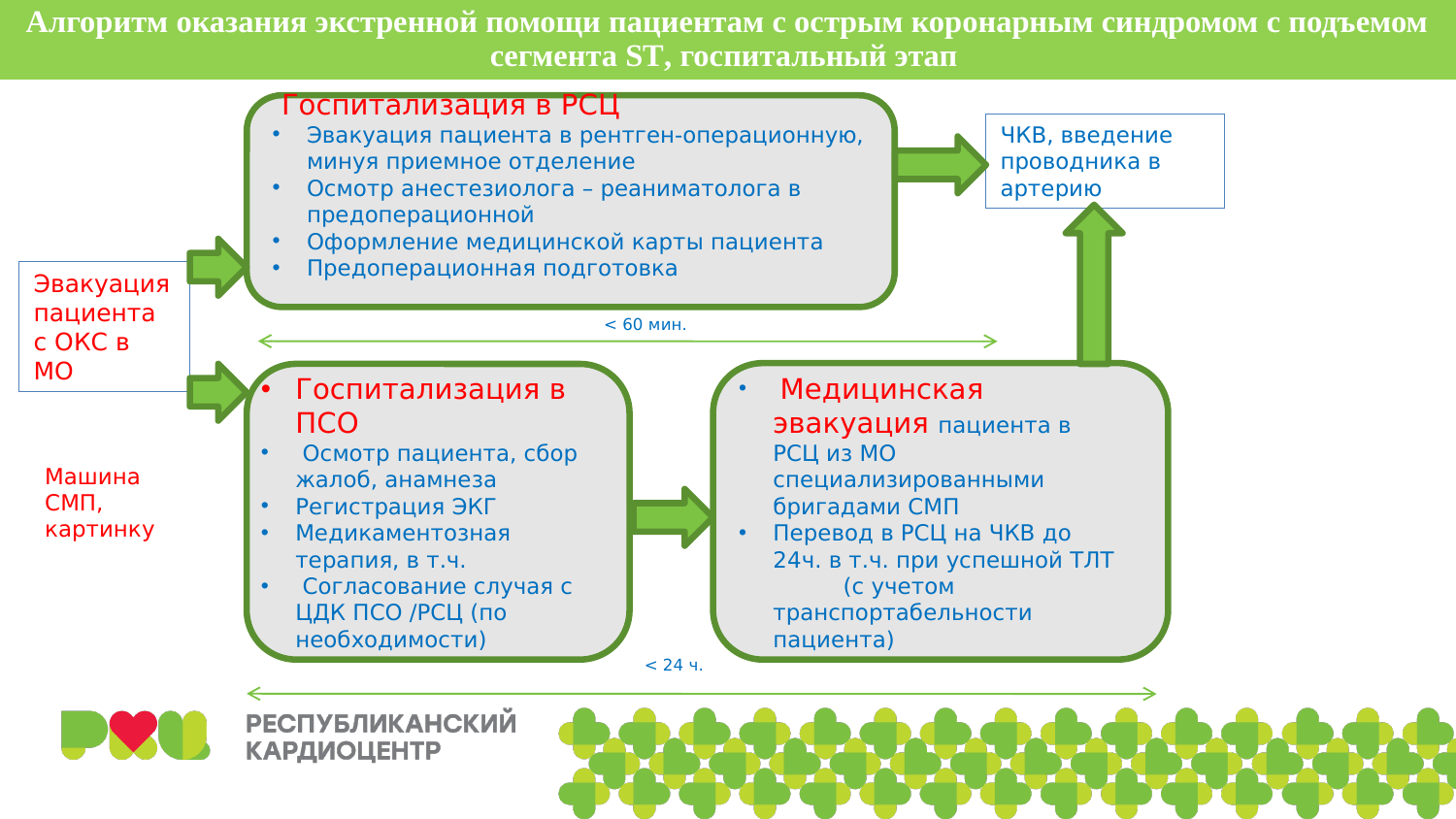

# Алгоритм оказания экстренной помощи пациентам с острым коронарным синдромом с подъемом сегмента ST, госпитальный этап

 Госпитализация в РСЦ
Эвакуация пациента в рентген-операционную, минуя приемное отделение
Осмотр анестезиолога – реаниматолога в предоперационной
Оформление медицинской карты пациента
Предоперационная подготовка
ЧКВ, введение проводника в артерию

Эвакуация пациента с ОКС в МО
       < 60 мин.

Госпитализация в ПСО
 Осмотр пациента, сбор жалоб, анамнеза
Регистрация ЭКГ
Медикаментозная терапия, в т.ч.
 Согласование случая с ЦДК ПСО /РСЦ (по необходимости)
 Медицинская эвакуация пациента в РСЦ из МО специализированными бригадами СМП
Перевод в РСЦ на ЧКВ до 24ч. в т.ч. при успешной ТЛТ           (с учетом транспортабельности пациента)
Машина СМП, картинку

      < 24 ч.